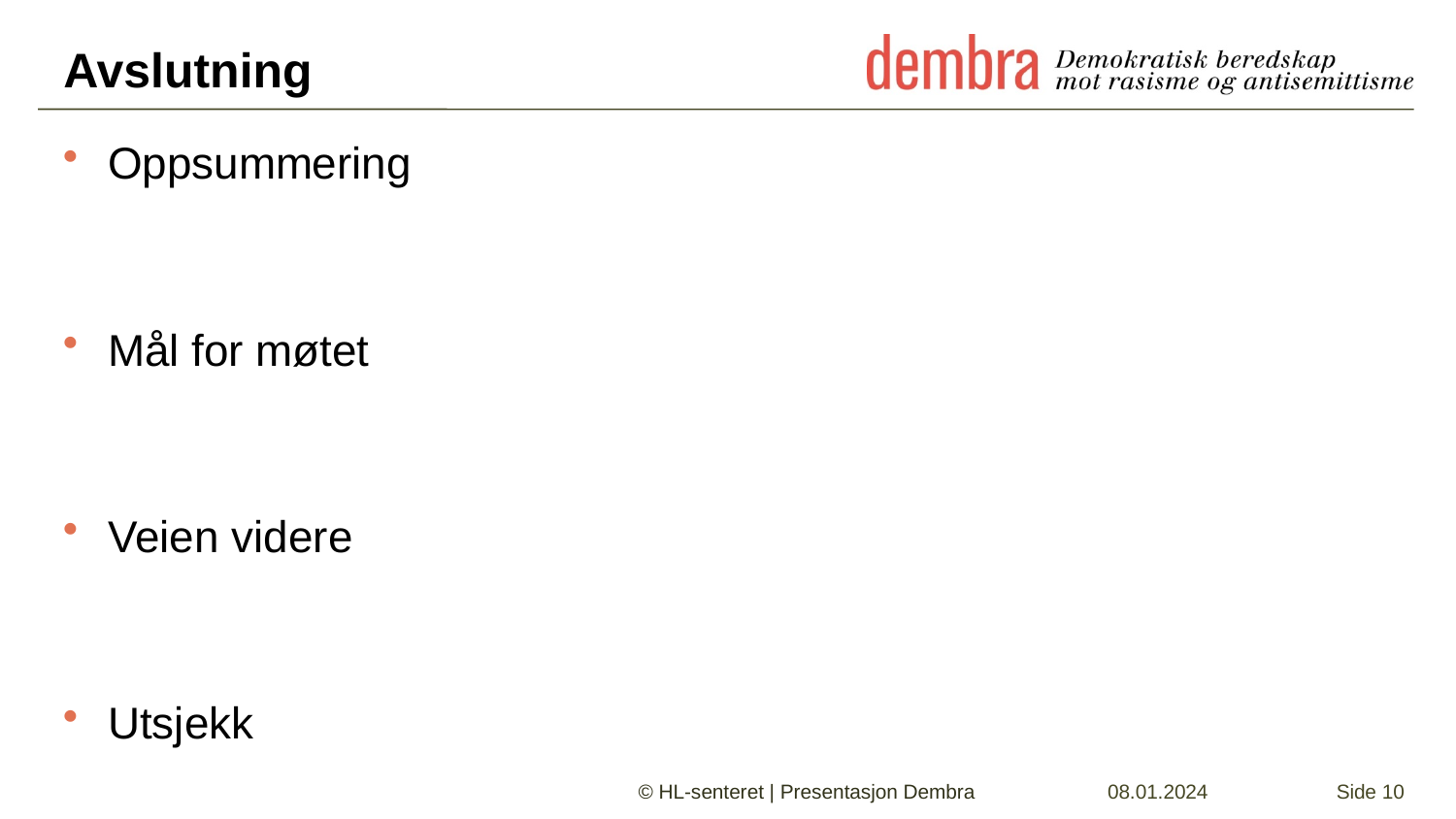

# Avslutning
Oppsummering

Mål for møtet

Veien videre

Utsjekk
© HL-senteret | Presentasjon Dembra
08.01.2024
Side 10